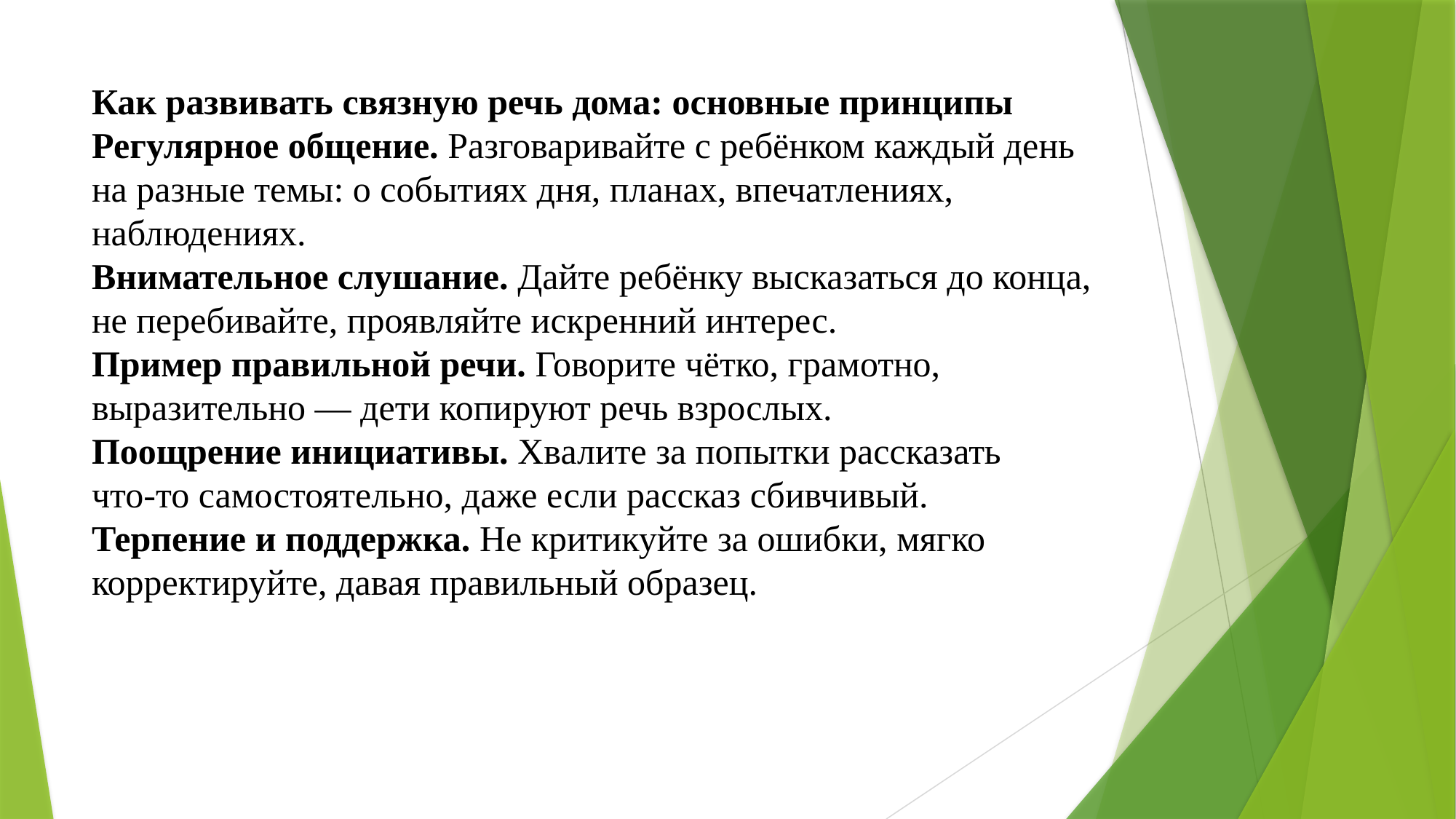

# Как развивать связную речь дома: основные принципы Регулярное общение. Разговаривайте с ребёнком каждый день на разные темы: о событиях дня, планах, впечатлениях, наблюдениях. Внимательное слушание. Дайте ребёнку высказаться до конца, не перебивайте, проявляйте искренний интерес. Пример правильной речи. Говорите чётко, грамотно, выразительно — дети копируют речь взрослых. Поощрение инициативы. Хвалите за попытки рассказать что‑то самостоятельно, даже если рассказ сбивчивый. Терпение и поддержка. Не критикуйте за ошибки, мягко корректируйте, давая правильный образец.